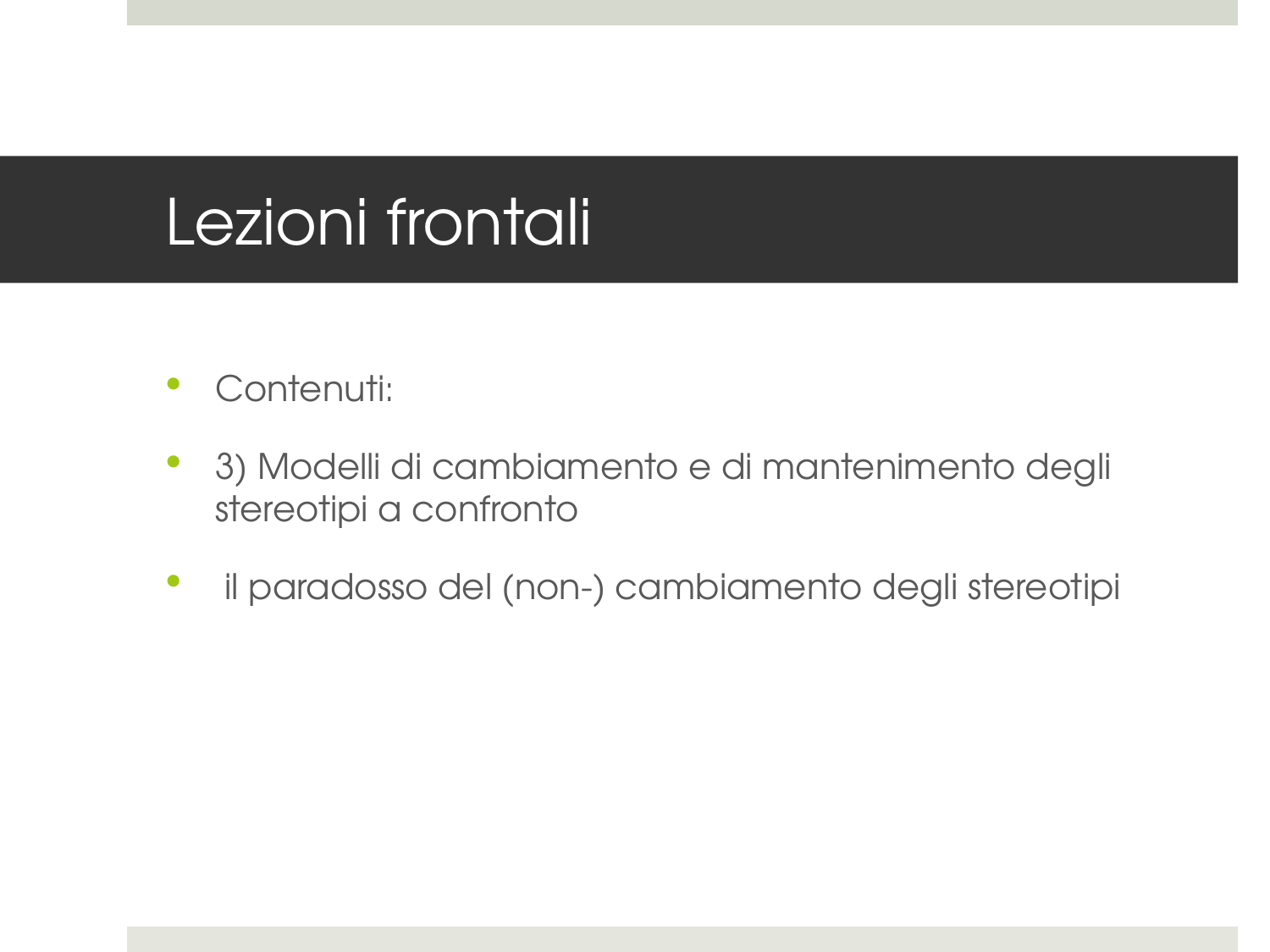

# Lezioni frontali
Contenuti:
3) Modelli di cambiamento e di mantenimento degli stereotipi a confronto
 il paradosso del (non-) cambiamento degli stereotipi